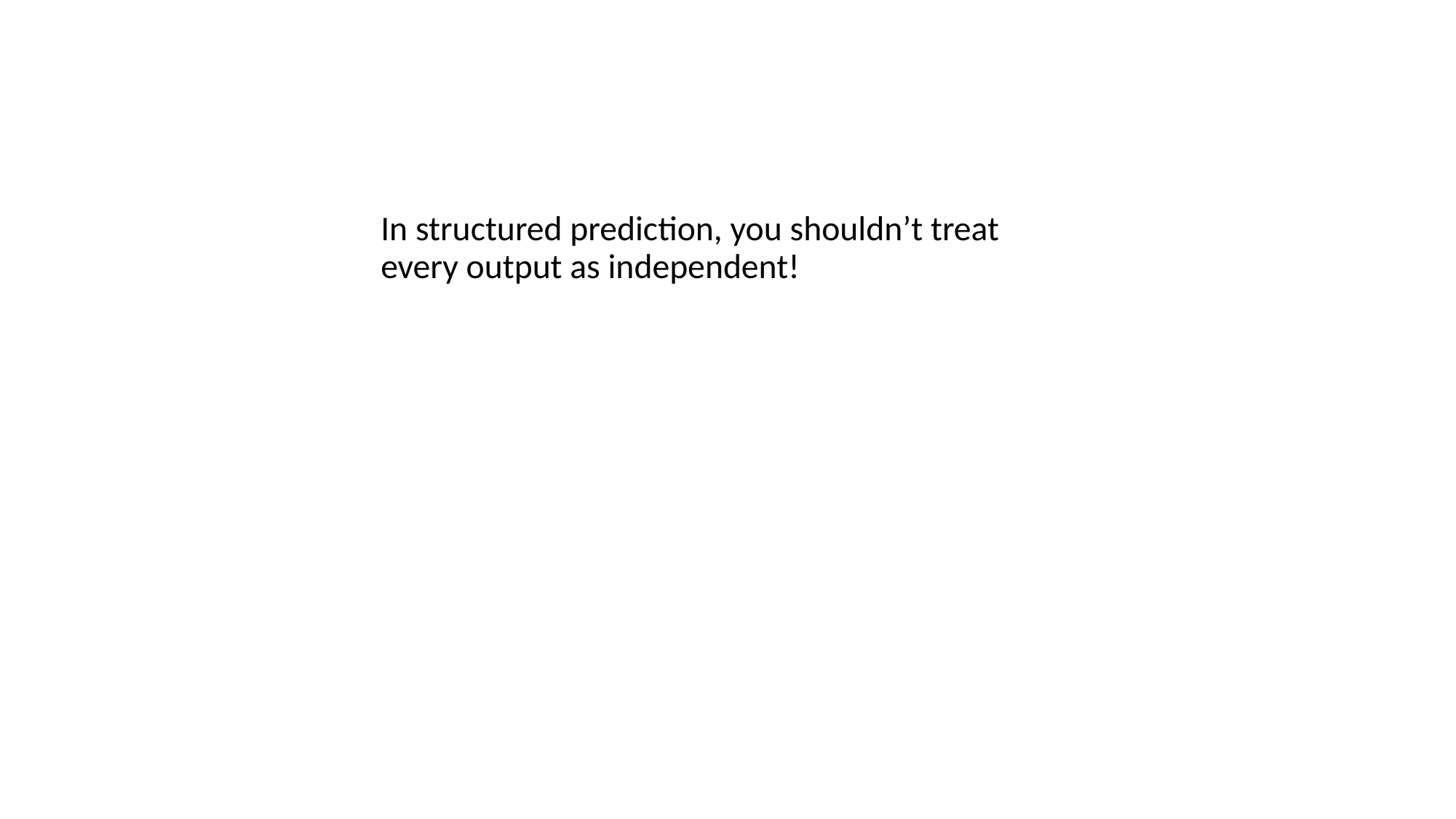

# In structured prediction, you shouldn’t treat every output as independent!